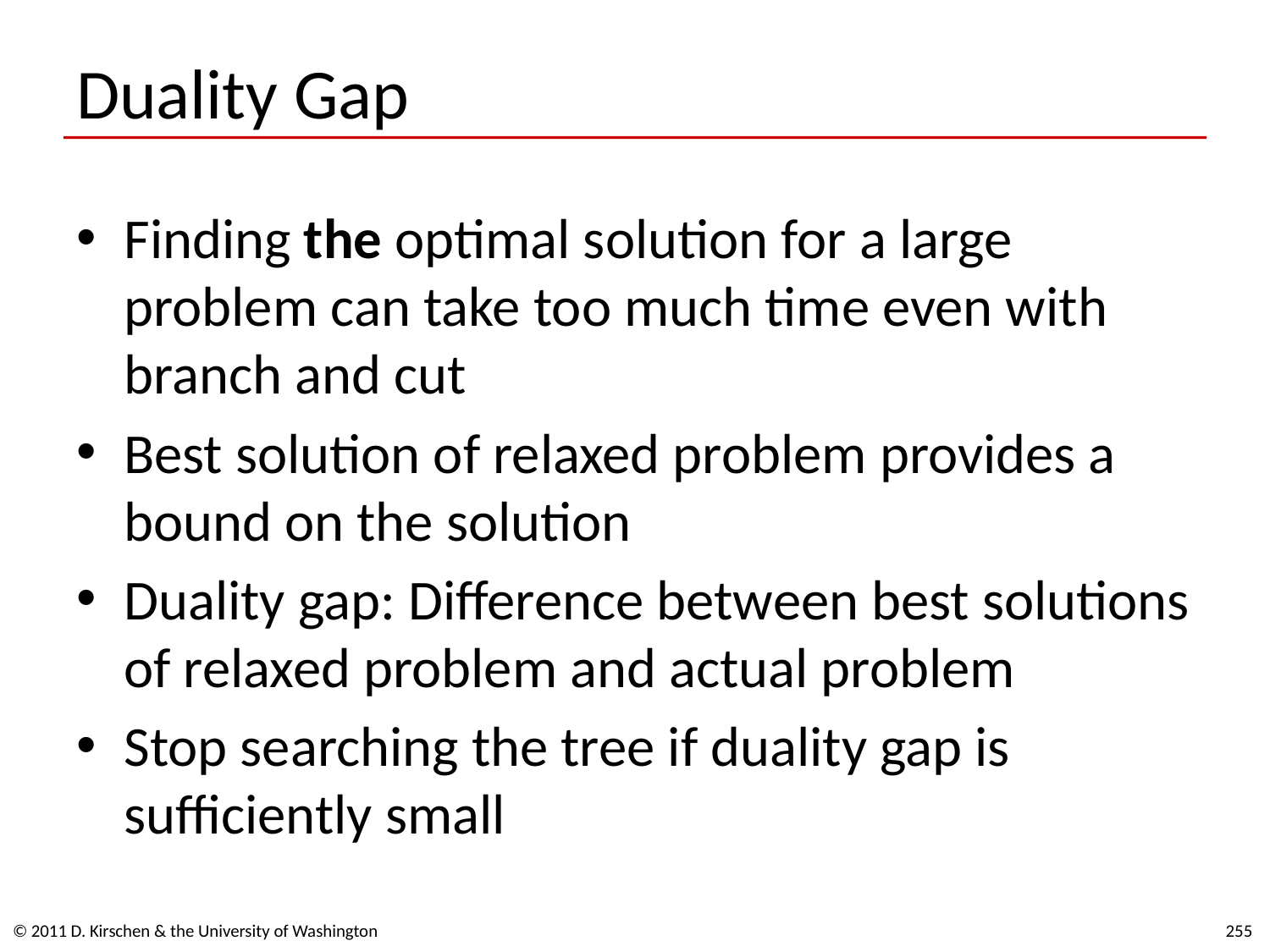

# Duality Gap
Finding the optimal solution for a large problem can take too much time even with branch and cut
Best solution of relaxed problem provides a bound on the solution
Duality gap: Difference between best solutions of relaxed problem and actual problem
Stop searching the tree if duality gap is sufficiently small
© 2011 D. Kirschen & the University of Washington
255